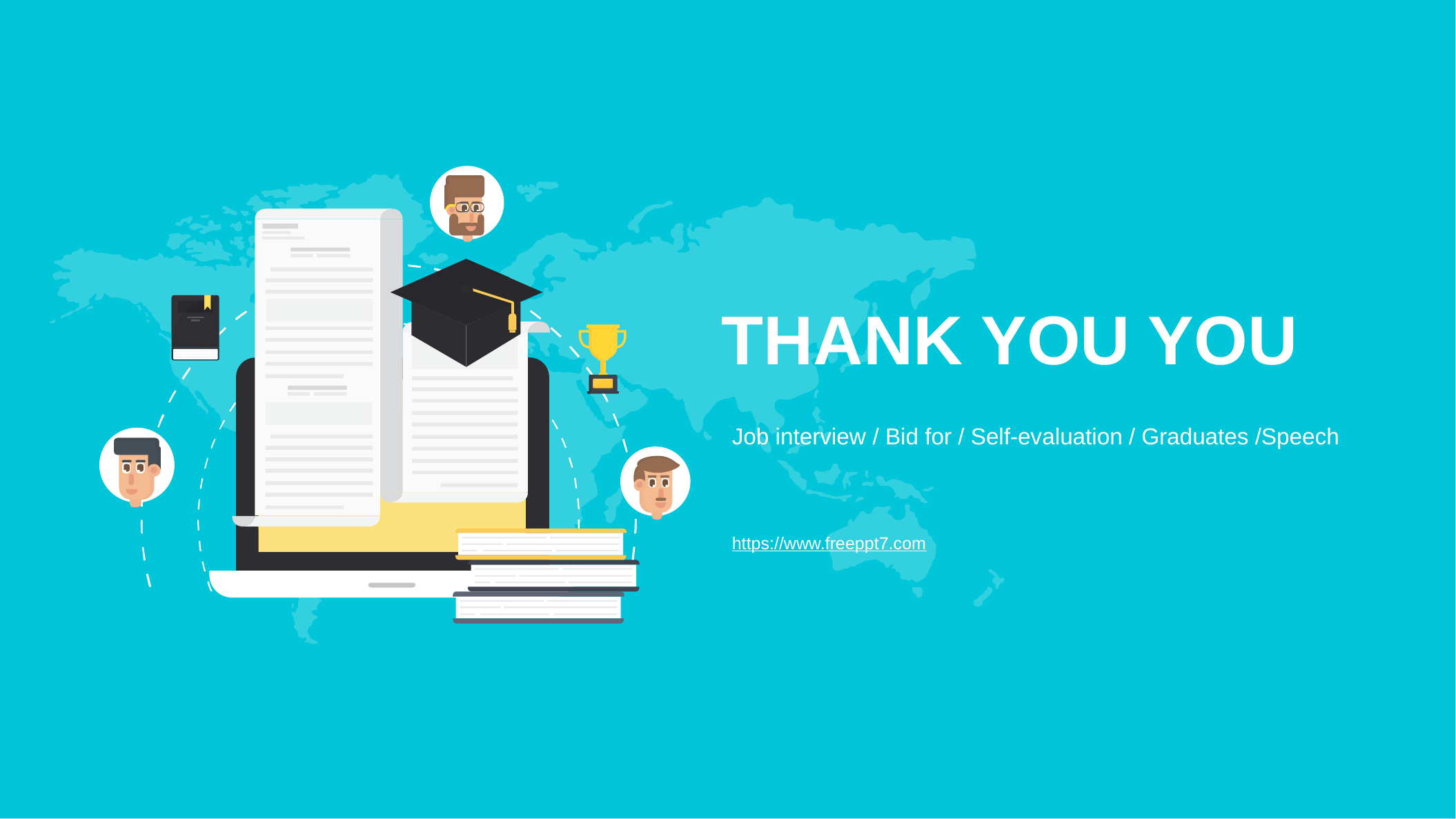

THANK YOU YOU
Job interview / Bid for / Self-evaluation / Graduates /Speech
https://www.freeppt7.com